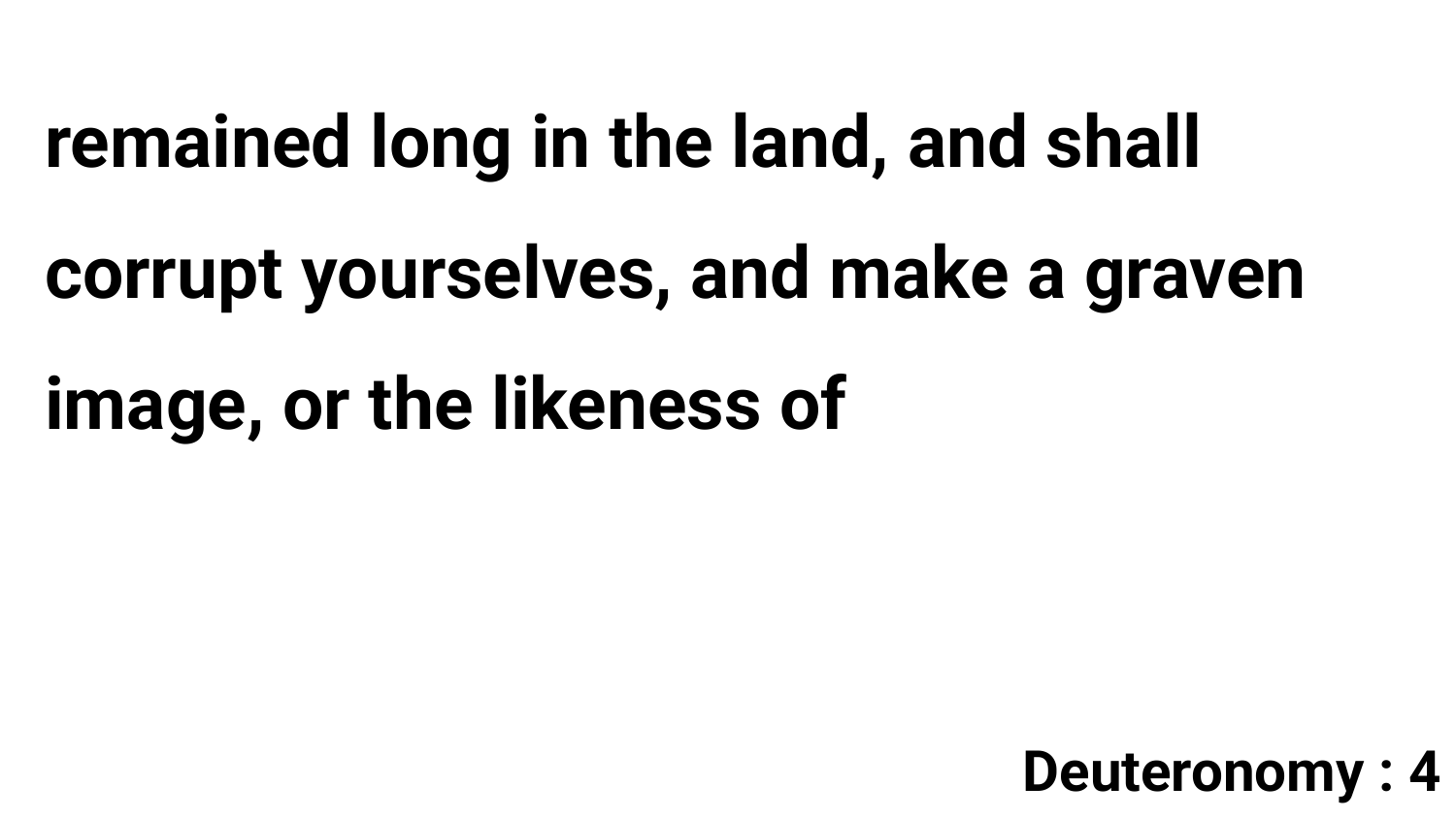

remained long in the land, and shall corrupt yourselves, and make a graven image, or the likeness of
Deuteronomy : 4